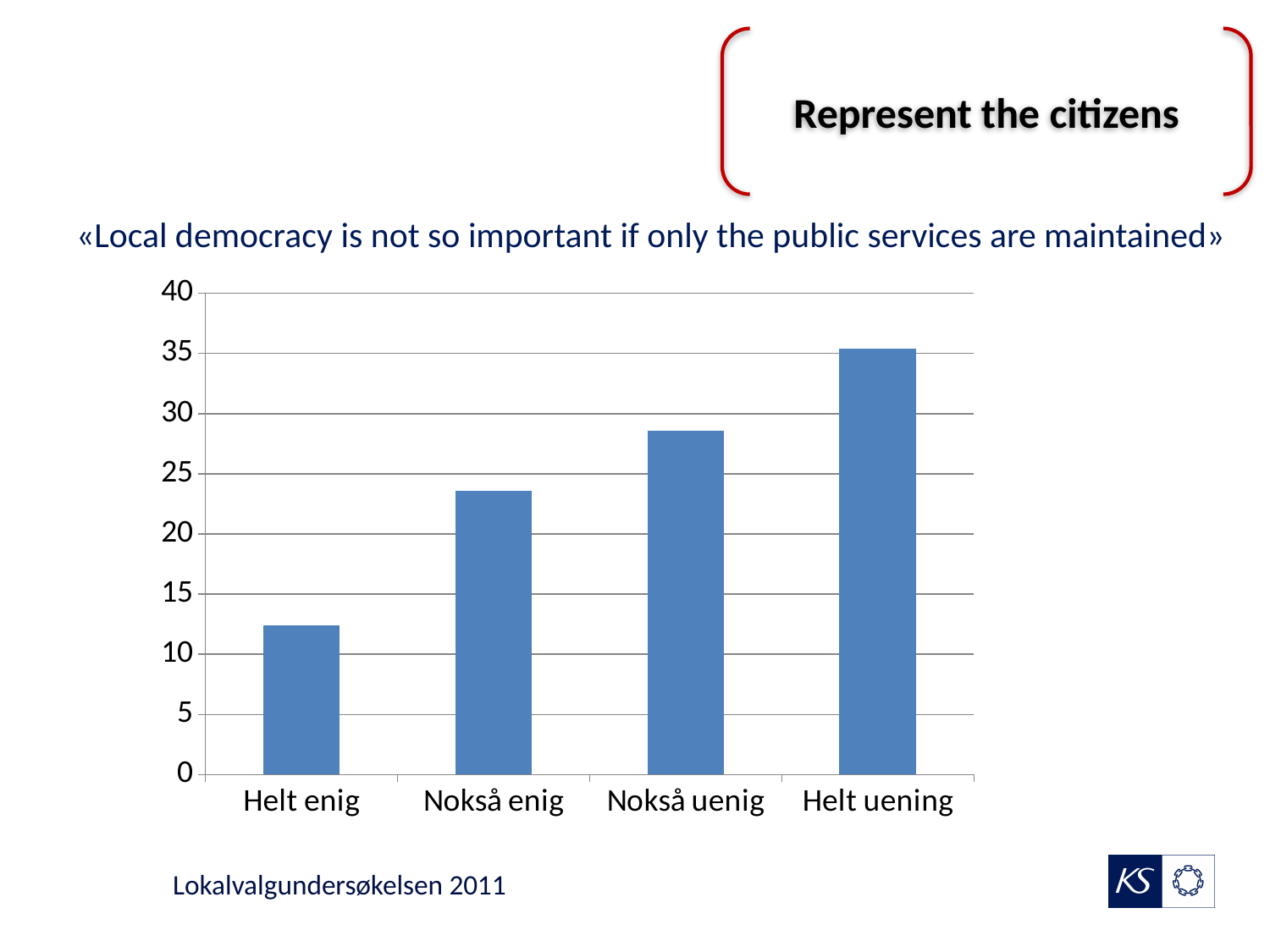

Represent the citizens
«Local democracy is not so important if only the public services are maintained»

### Chart

| Category | Serie 1 |
|---|---|
| Helt enig | 12.4 |
| Nokså enig | 23.6 |
| Nokså uenig | 28.6 |
| Helt uening | 35.4 |
# Lokalvalgundersøkelsen 2011